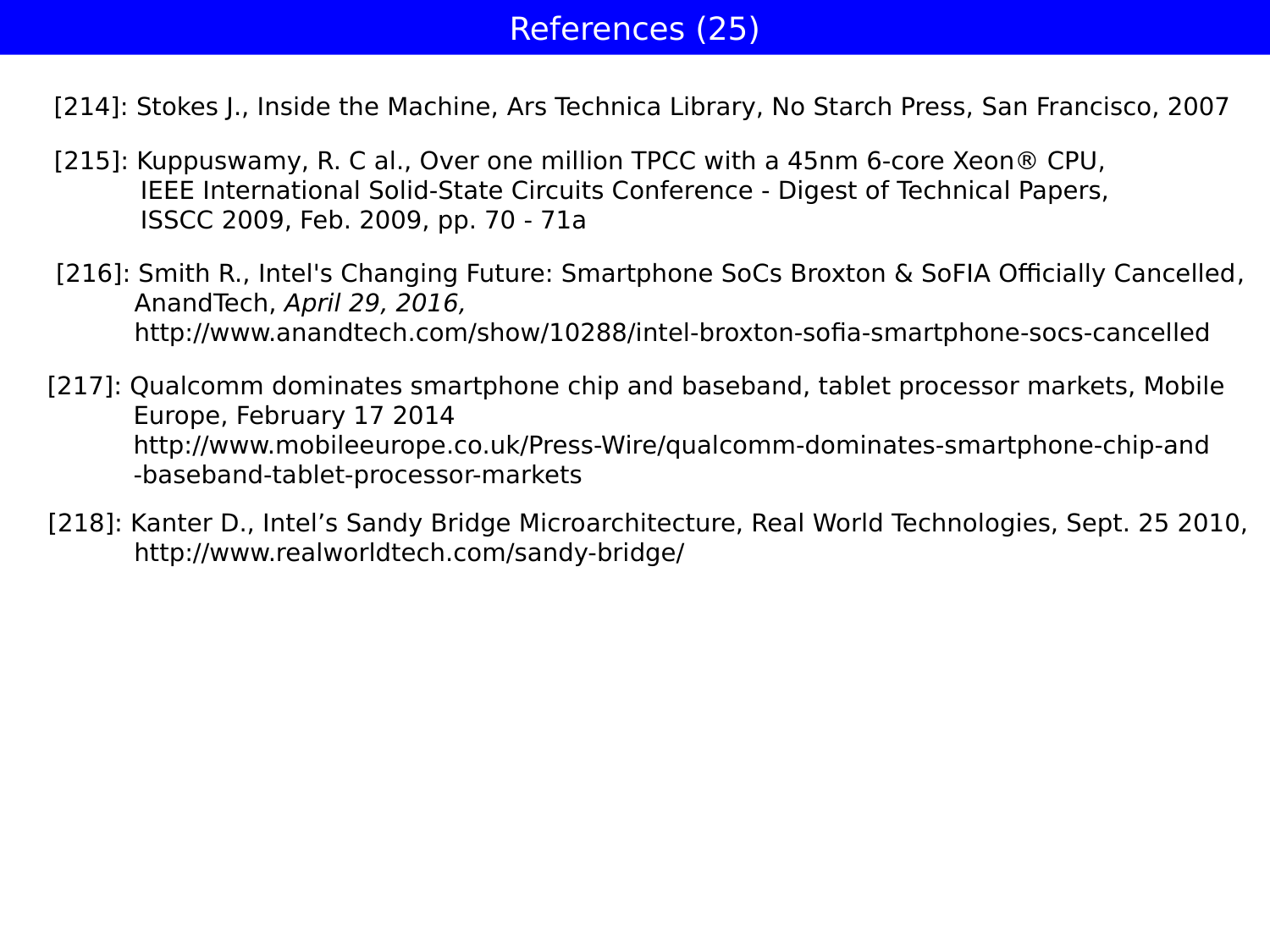

# References (25)
[214]: Stokes J., Inside the Machine, Ars Technica Library, No Starch Press, San Francisco, 2007
[215]: Kuppuswamy, R. C al., Over one million TPCC with a 45nm 6-core Xeon® CPU,
           IEEE International Solid-State Circuits Conference - Digest of Technical Papers,
           ISSCC 2009, Feb. 2009, pp. 70 - 71a
[216]: Smith R., Intel's Changing Future: Smartphone SoCs Broxton & SoFIA Officially Cancelled,
          AnandTech, April 29, 2016,
          http://www.anandtech.com/show/10288/intel-broxton-sofia-smartphone-socs-cancelled
[217]: Qualcomm dominates smartphone chip and baseband, tablet processor markets, Mobile
           Europe, February 17 2014
           http://www.mobileeurope.co.uk/Press-Wire/qualcomm-dominates-smartphone-chip-and
           -baseband-tablet-processor-markets
[218]: Kanter D., Intel’s Sandy Bridge Microarchitecture, Real World Technologies, Sept. 25 2010,
           http://www.realworldtech.com/sandy-bridge/